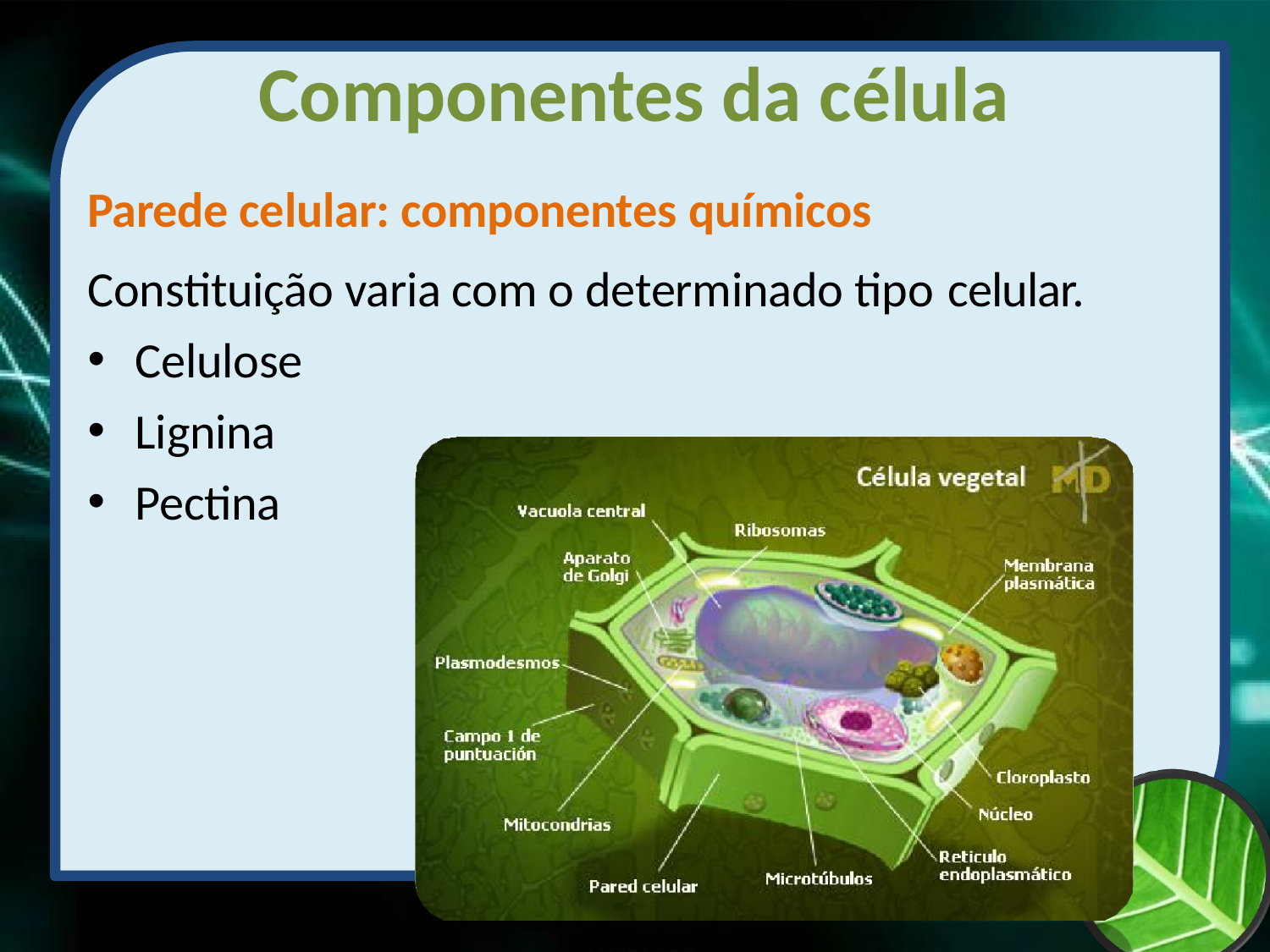

# Componentes da célula
Parede celular: componentes químicos
Constituição varia com o determinado tipo celular.
Celulose
Lignina
Pectina